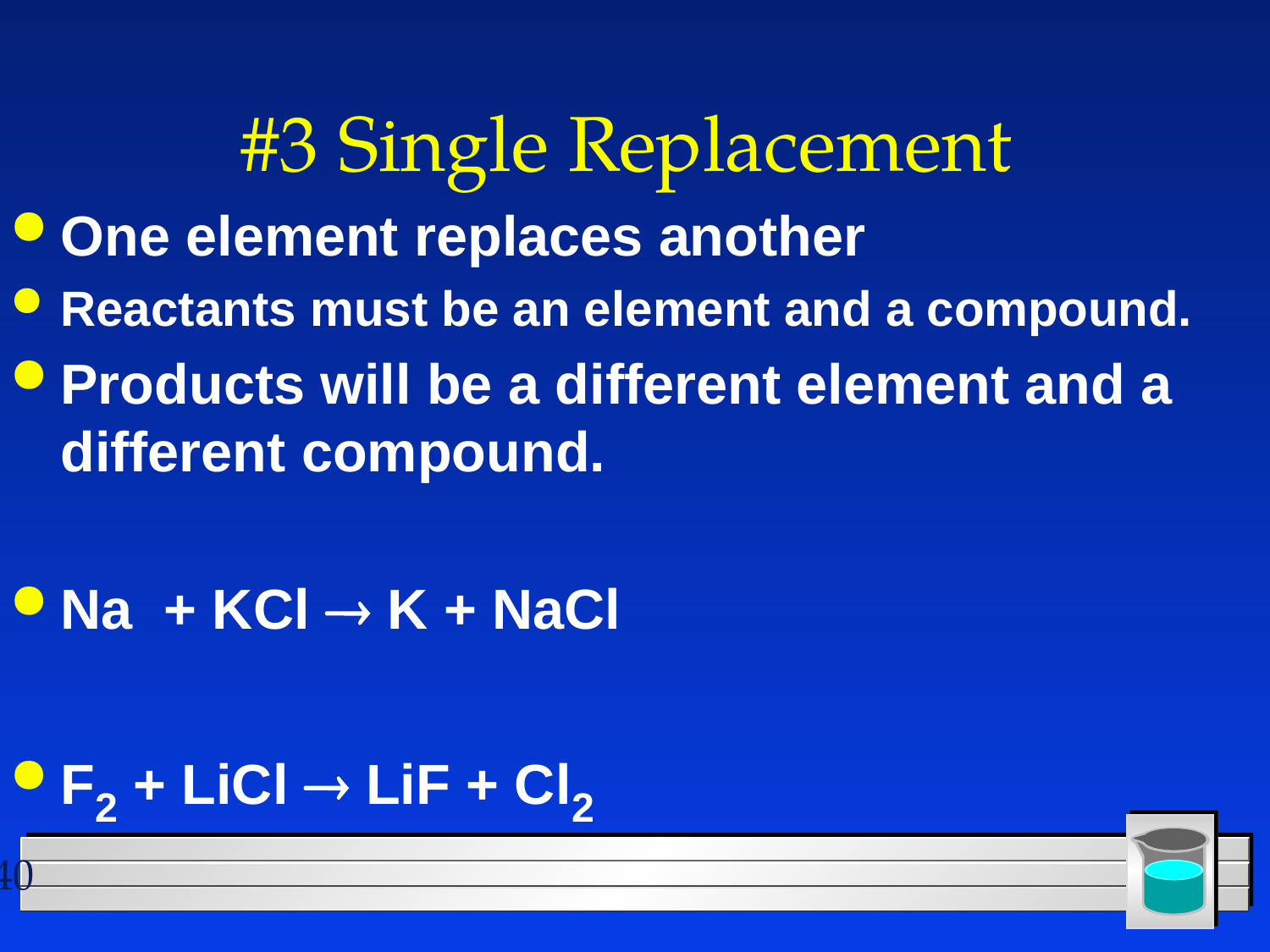

# #3 Single Replacement
One element replaces another
Reactants must be an element and a compound.
Products will be a different element and a different compound.

Na  + KCl → K + NaCl

F2 + LiCl → LiF + Cl2